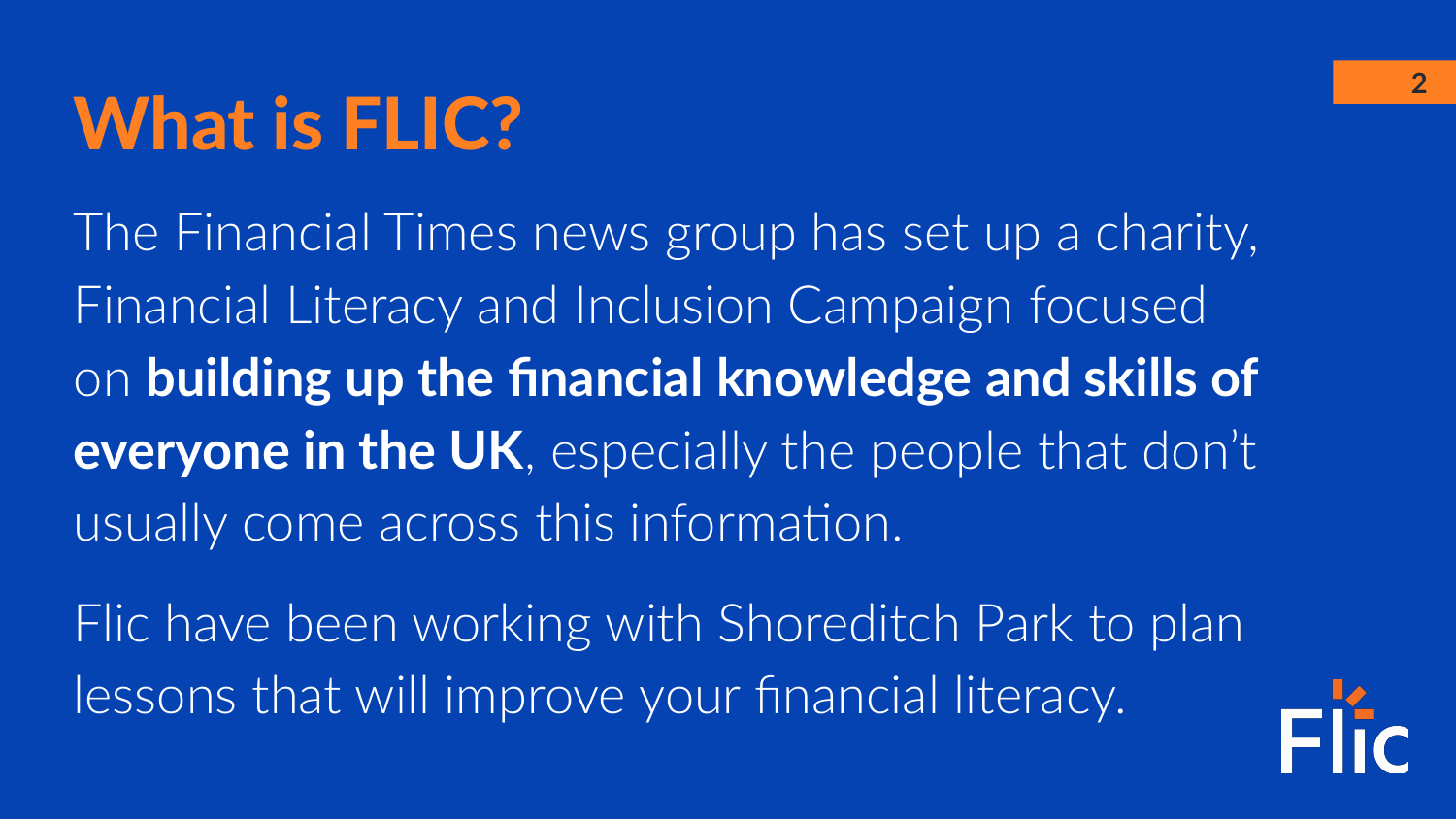

What is FLIC?
2
The Financial Times news group has set up a charity, Financial Literacy and Inclusion Campaign focused on building up the financial knowledge and skills of everyone in the UK, especially the people that don’t usually come across this information.

Flic have been working with Shoreditch Park to plan lessons that will improve your financial literacy.